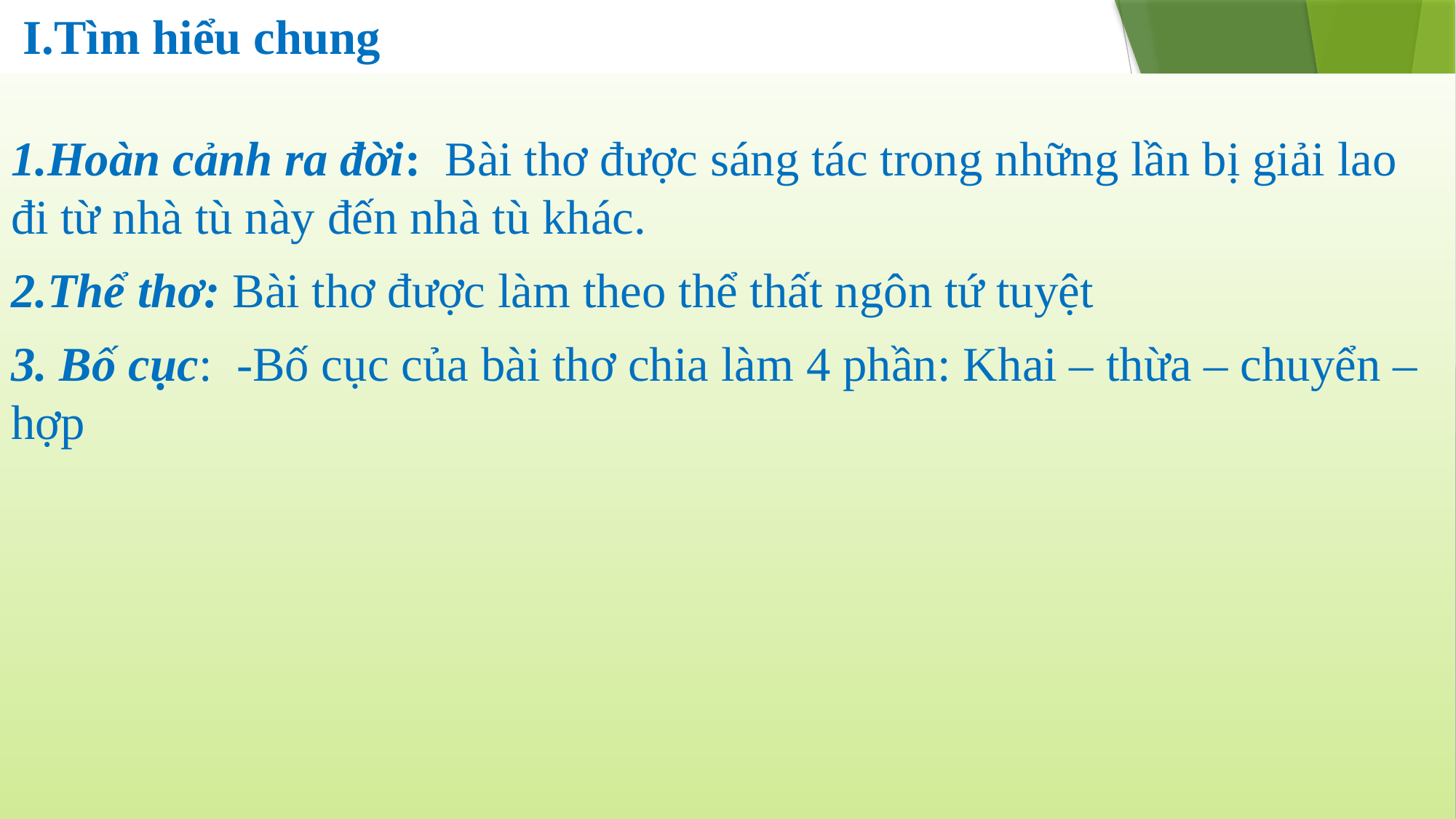

# I.Tìm hiểu chung

1.Hoàn cảnh ra đời:  Bài thơ được sáng tác trong những lần bị giải lao đi từ nhà tù này đến nhà tù khác.
2.Thể thơ: Bài thơ được làm theo thể thất ngôn tứ tuyệt
3. Bố cục:  -Bố cục của bài thơ chia làm 4 phần: Khai – thừa – chuyển – hợp